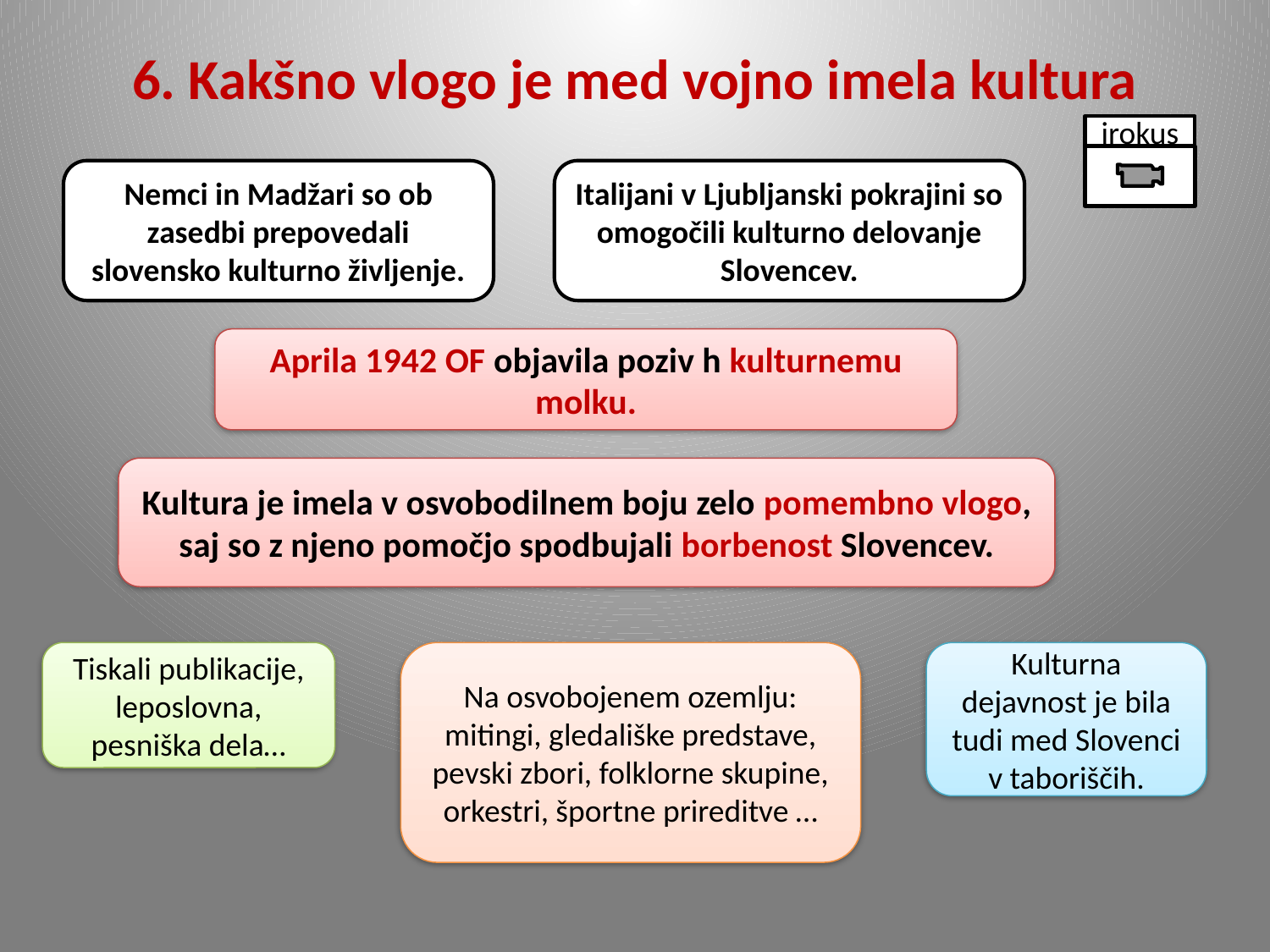

# 6. Kakšno vlogo je med vojno imela kultura
irokus

Nemci in Madžari so ob zasedbi prepovedali slovensko kulturno življenje.
Italijani v Ljubljanski pokrajini so omogočili kulturno delovanje Slovencev.
Aprila 1942 OF objavila poziv h kulturnemu molku.
Kultura je imela v osvobodilnem boju zelo pomembno vlogo, saj so z njeno pomočjo spodbujali borbenost Slovencev.
Tiskali publikacije, leposlovna, pesniška dela…
Na osvobojenem ozemlju: mitingi, gledališke predstave, pevski zbori, folklorne skupine, orkestri, športne prireditve …
Kulturna dejavnost je bila tudi med Slovenci v taboriščih.